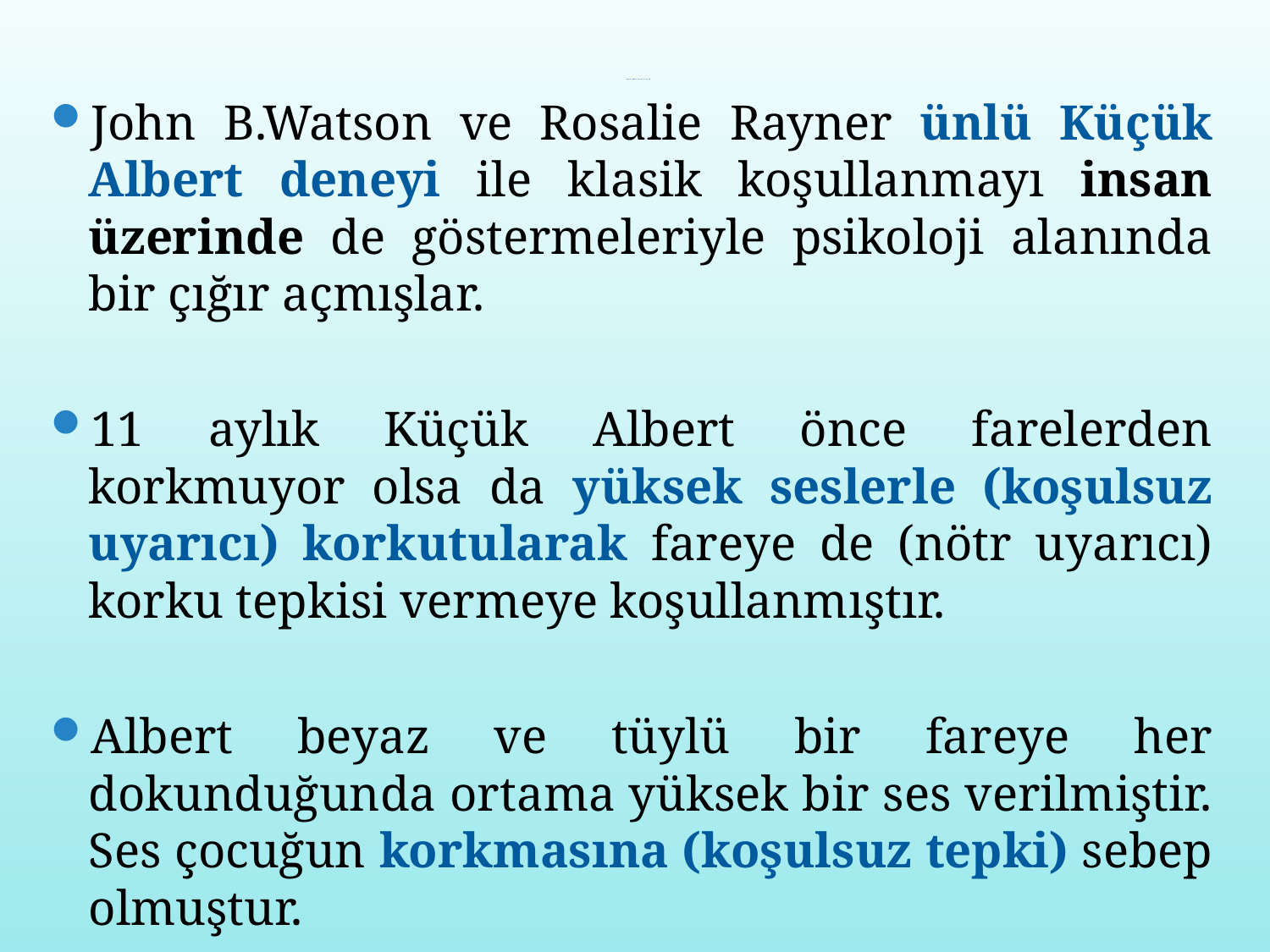

# Klasik Koşullanma kuramı
John B.Watson ve Rosalie Rayner ünlü Küçük Albert deneyi ile klasik koşullanmayı insan üzerinde de göstermeleriyle psikoloji alanında bir çığır açmışlar.

11 aylık Küçük Albert önce farelerden korkmuyor olsa da yüksek seslerle (koşulsuz uyarıcı) korkutularak fareye de (nötr uyarıcı) korku tepkisi vermeye koşullanmıştır.

Albert beyaz ve tüylü bir fareye her dokunduğunda ortama yüksek bir ses verilmiştir. Ses çocuğun korkmasına (koşulsuz tepki) sebep olmuştur.